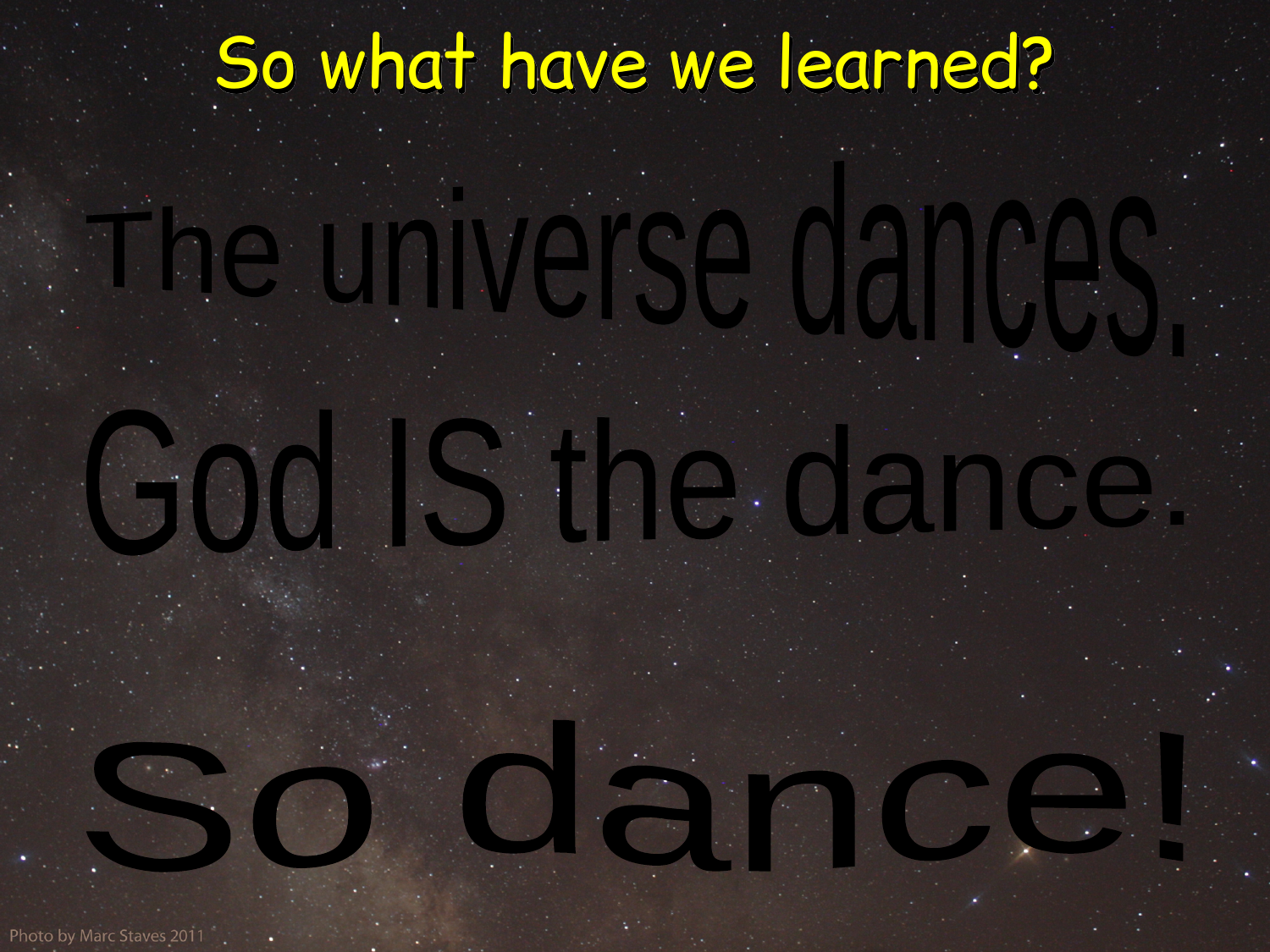

# So what have we learned?
The universe dances.
God IS the dance.
So dance!